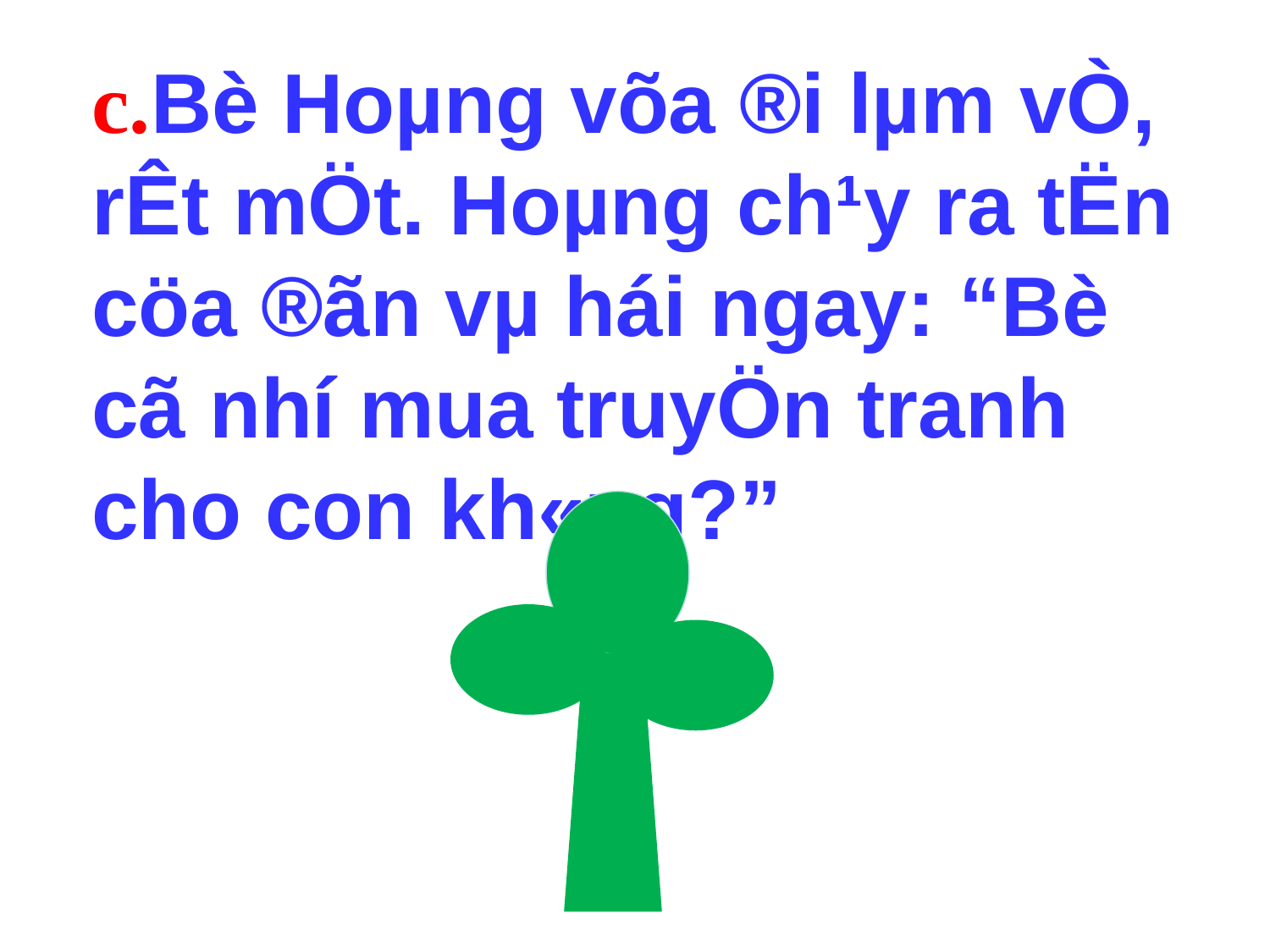

c.Bè Hoµng võa ®i lµm vÒ, rÊt mÖt. Hoµng ch¹y ra tËn cöa ®ãn vµ hái ngay: “Bè cã nhí mua truyÖn tranh cho con kh«ng?”